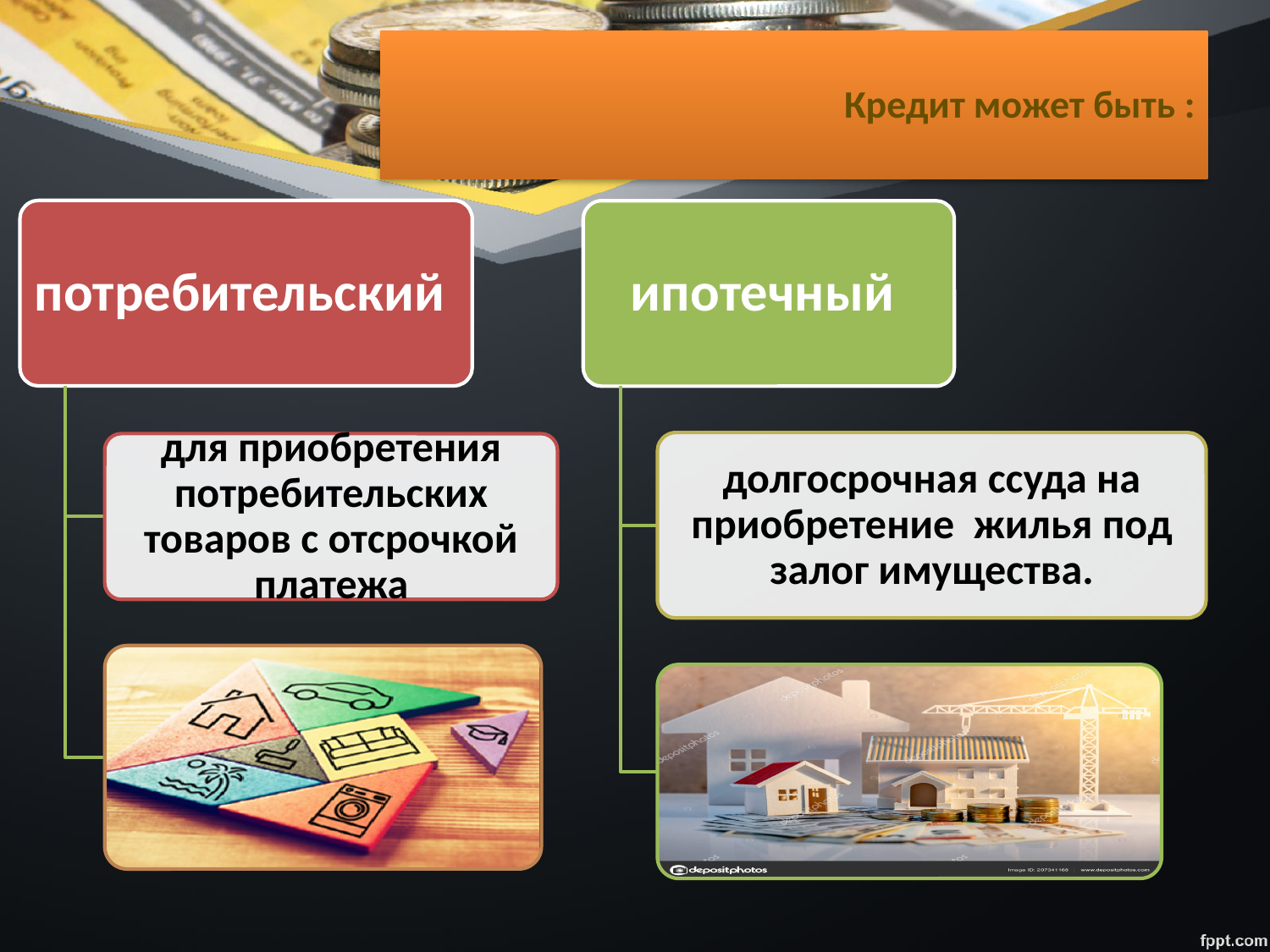

# Кредит может быть :
потребительский
для приобретения потребительских товаров с отсрочкой платежа

ипотечный
долгосрочная ссуда на приобретение  жилья под залог имущества.